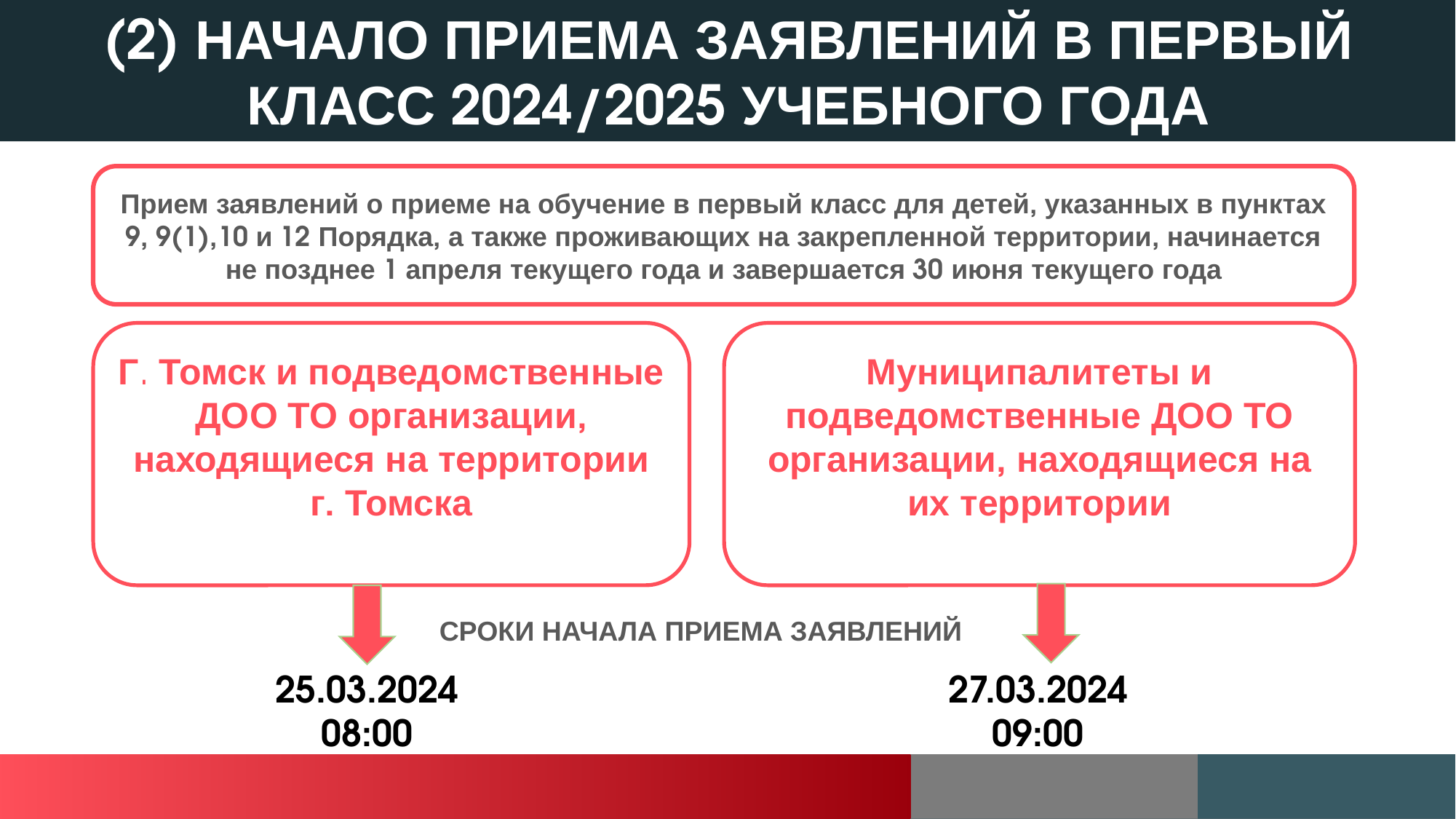

(2) Начало приема заявлений в первый класс 2024/2025 учебного года

Прием заявлений о приеме на обучение в первый класс для детей, указанных в пунктах 9, 9(1),10 и 12 Порядка, а также проживающих на закрепленной территории, начинается не позднее 1 апреля текущего года и завершается 30 июня текущего года

Г. Томск и подведомственные ДОО ТО организации, находящиеся на территории г. Томска

Муниципалитеты и подведомственные ДОО ТО организации, находящиеся на их территории

сроки начала приема заявлений
25.03.2024
08:00
27.03.2024
09:00